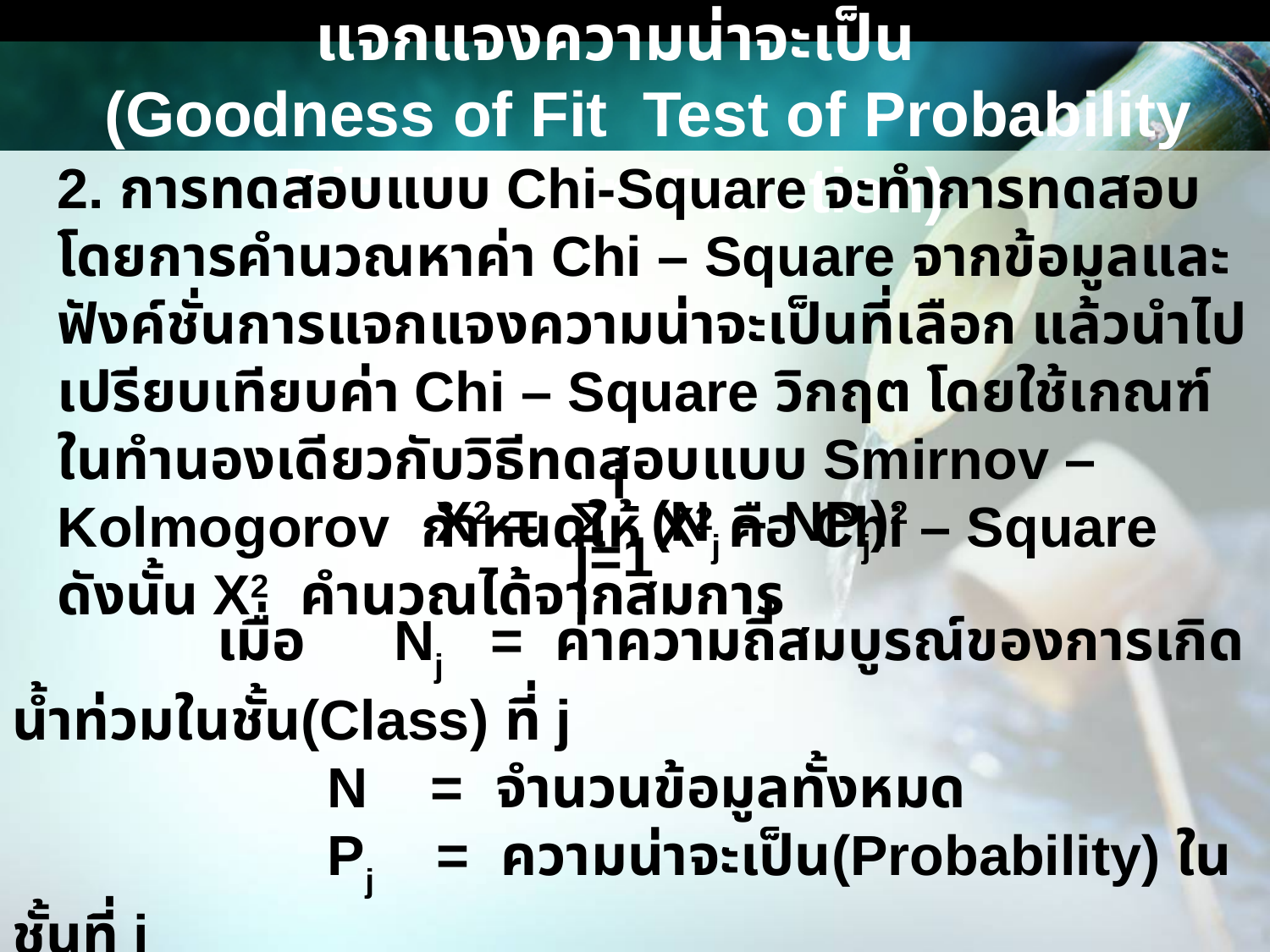

การทดสอบความเหมาะสมของฟังก์ชั่นการแจกแจงความน่าจะเป็น
    (Goodness of Fit  Test of Probability Distribution Function)
2. การทดสอบแบบ Chi-Square จะทำการทดสอบโดยการคำนวณหาค่า Chi – Square จากข้อมูลและฟังค์ชั่นการแจกแจงความน่าจะเป็นที่เลือก แล้วนำไปเปรียบเทียบค่า Chi – Square วิกฤต โดยใช้เกณฑ์ในทำนองเดียวกับวิธีทดสอบแบบ Smirnov – Kolmogorov  กำหนดให้ X2 คือ Chi – Square   ดังนั้น X2  คำนวณได้จากสมการ

i
X2 =  Σ   (Nj – NPj)2

j=1
              เมื่อ      Nj   =  ค่าความถี่สมบูรณ์ของการเกิดน้ำท่วมในชั้น(Class) ที่ j
		            N    =  จำนวนข้อมูลทั้งหมด
		            Pj    =  ความน่าจะเป็น(Probability) ในชั้นที่ j
		             j     =  ชั้นที่ j ของการจัดแบ่งข้อมูลออกเป็นชั้น
		           m     =  จำนวนชั้นทั้งหมดของข้อมูล